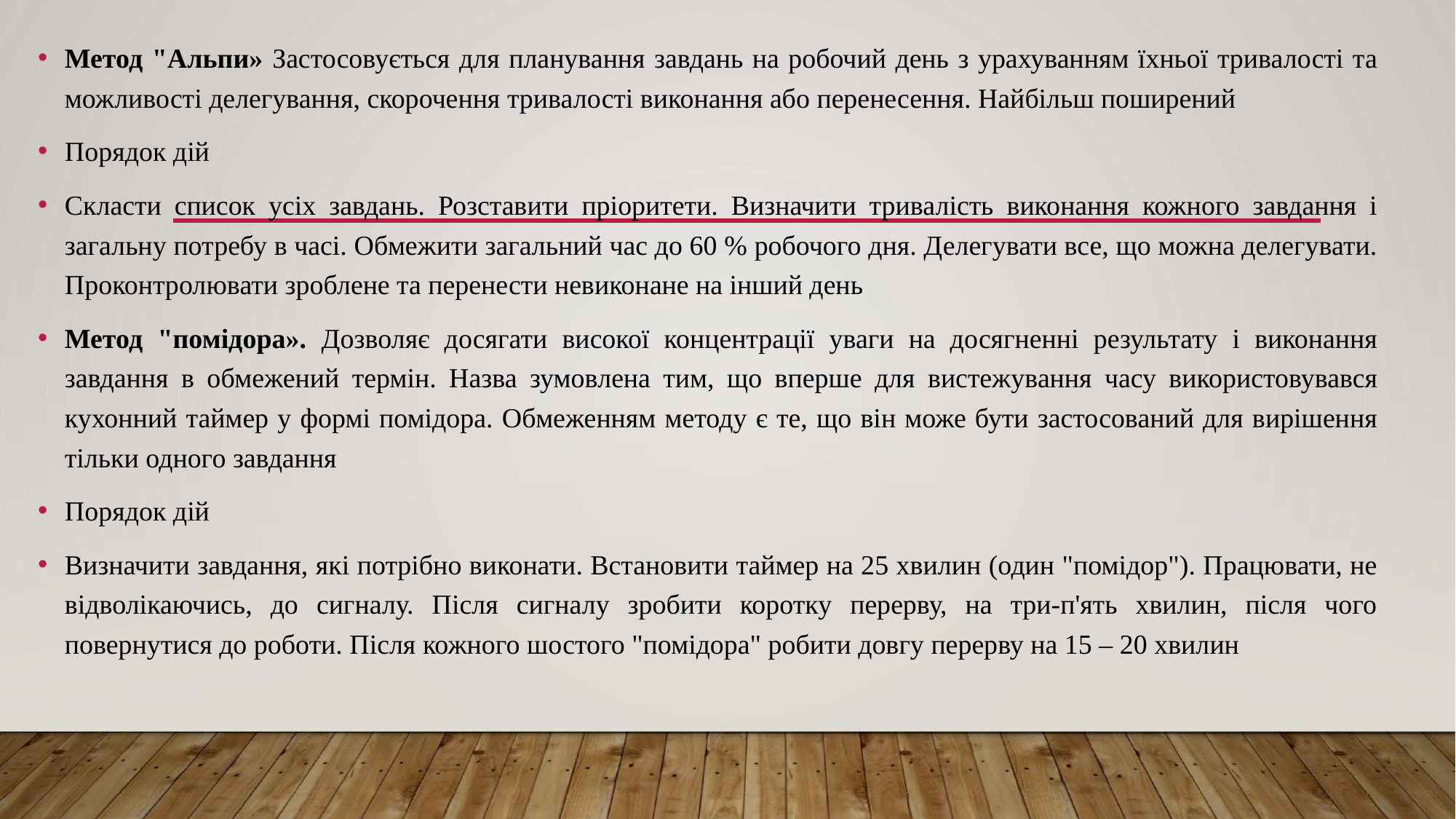

Метод "Альпи» Застосовується для планування завдань на робочий день з урахуванням їхньої тривалості та можливості делегування, скорочення тривалості виконання або перенесення. Найбільш поширений
Порядок дій
Скласти список усіх завдань. Розставити пріоритети. Визначити тривалість виконання кожного завдання і загальну потребу в часі. Обмежити загальний час до 60 % робочого дня. Делегувати все, що можна делегувати. Проконтролювати зроблене та перенести невиконане на інший день
Метод "помідора». Дозволяє досягати високої концентрації уваги на досягненні результату і виконання завдання в обмежений термін. Назва зумовлена тим, що вперше для вистежування часу використовувався кухонний таймер у формі помідора. Обмеженням методу є те, що він може бути застосований для вирішення тільки одного завдання
Порядок дій
Визначити завдання, які потрібно виконати. Встановити таймер на 25 хвилин (один "помідор"). Працювати, не відволікаючись, до сигналу. Після сигналу зробити коротку перерву, на три-п'ять хвилин, після чого повернутися до роботи. Після кожного шостого "помідора" робити довгу перерву на 15 – 20 хвилин